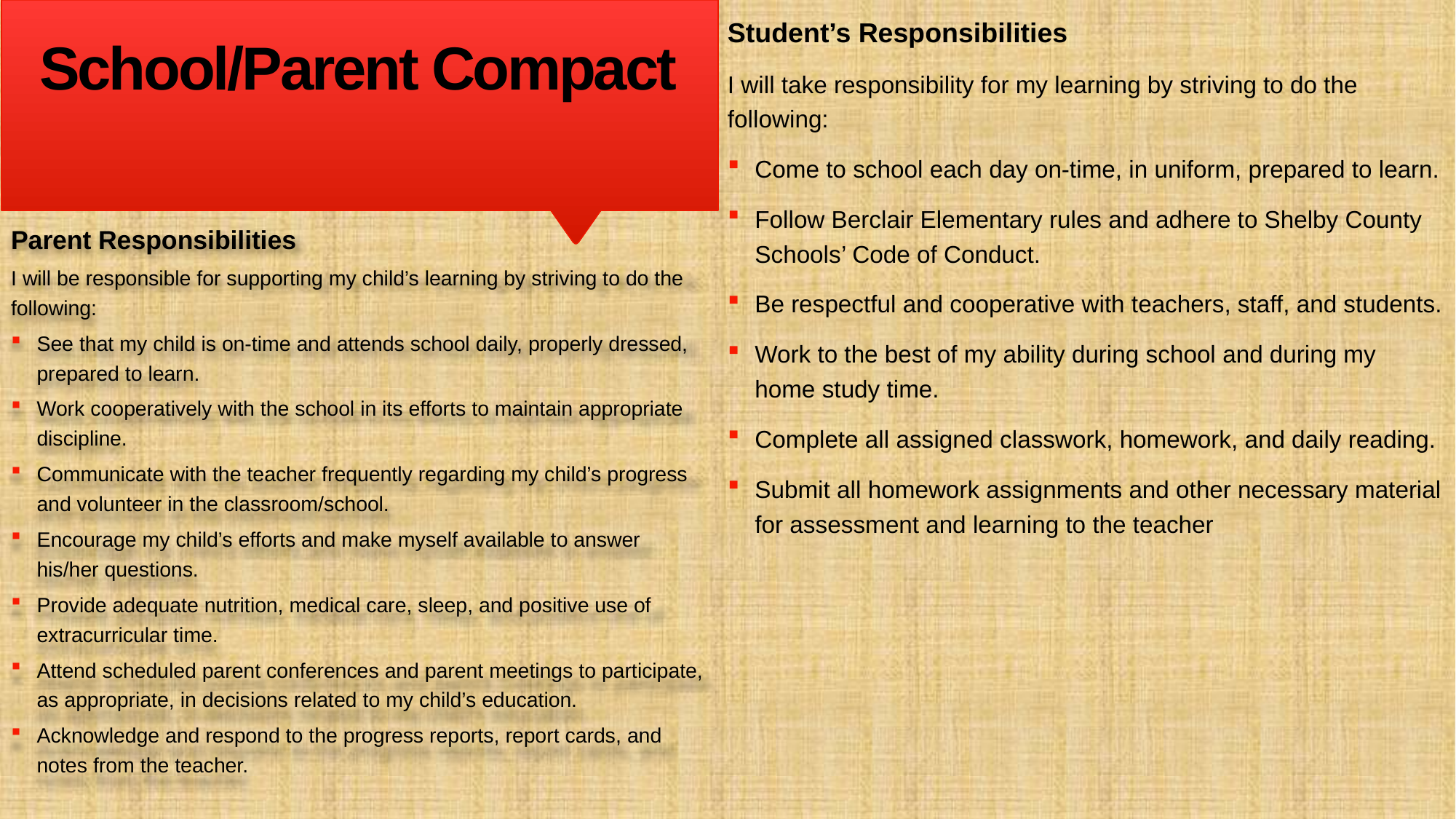

# School/Parent Compact
Student’s Responsibilities
I will take responsibility for my learning by striving to do the following:
Come to school each day on-time, in uniform, prepared to learn.
Follow Berclair Elementary rules and adhere to Shelby County Schools’ Code of Conduct.
Be respectful and cooperative with teachers, staff, and students.
Work to the best of my ability during school and during my home study time.
Complete all assigned classwork, homework, and daily reading.
Submit all homework assignments and other necessary material for assessment and learning to the teacher
Parent Responsibilities
I will be responsible for supporting my child’s learning by striving to do the following:
See that my child is on-time and attends school daily, properly dressed, prepared to learn.
Work cooperatively with the school in its efforts to maintain appropriate discipline.
Communicate with the teacher frequently regarding my child’s progress and volunteer in the classroom/school.
Encourage my child’s efforts and make myself available to answer his/her questions.
Provide adequate nutrition, medical care, sleep, and positive use of extracurricular time.
Attend scheduled parent conferences and parent meetings to participate, as appropriate, in decisions related to my child’s education.
Acknowledge and respond to the progress reports, report cards, and notes from the teacher.